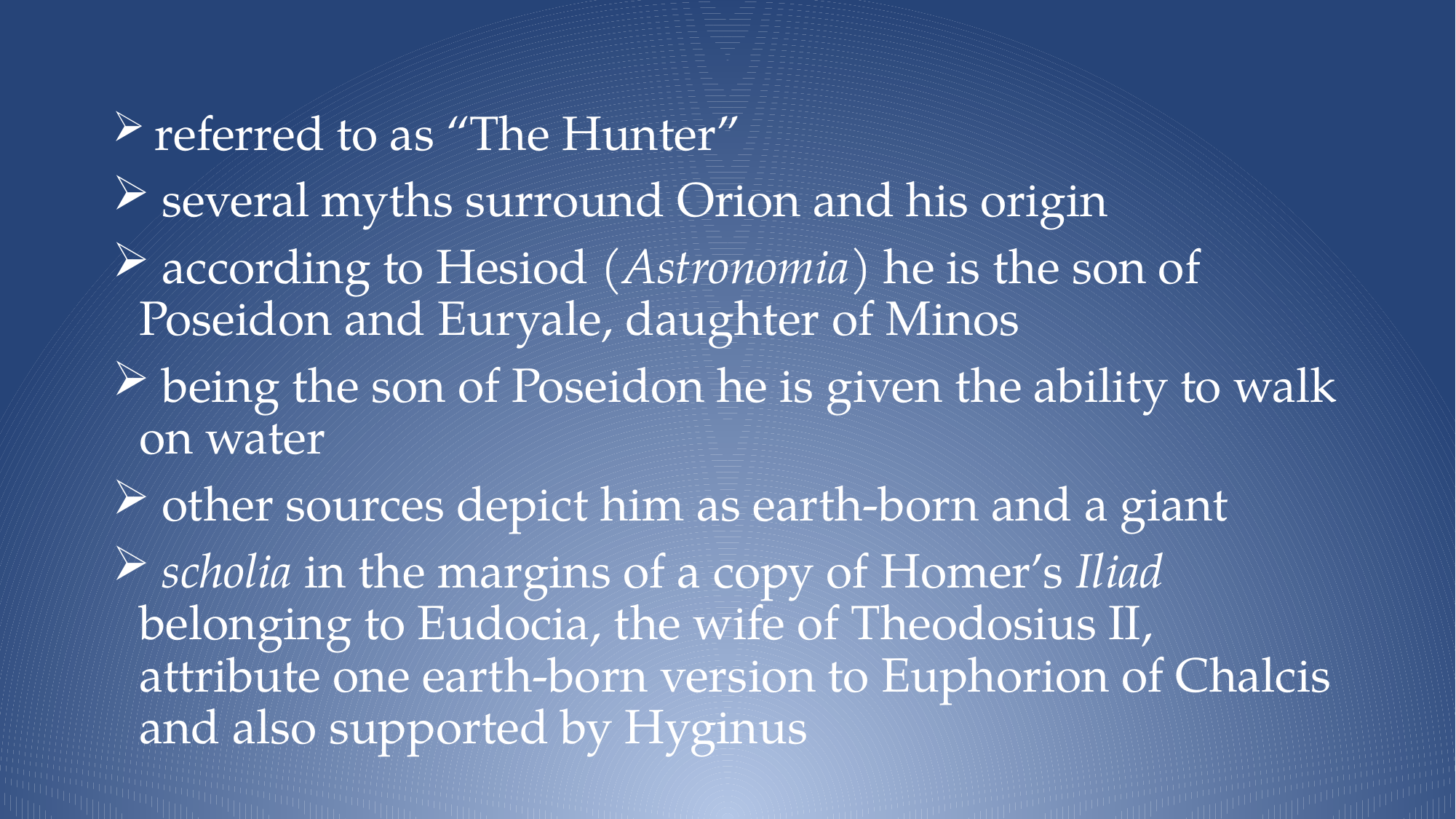

referred to as “The Hunter”
 several myths surround Orion and his origin
 according to Hesiod (Astronomia) he is the son of Poseidon and Euryale, daughter of Minos
 being the son of Poseidon he is given the ability to walk on water
 other sources depict him as earth-born and a giant
 scholia in the margins of a copy of Homer’s Iliad belonging to Eudocia, the wife of Theodosius II, attribute one earth-born version to Euphorion of Chalcis and also supported by Hyginus